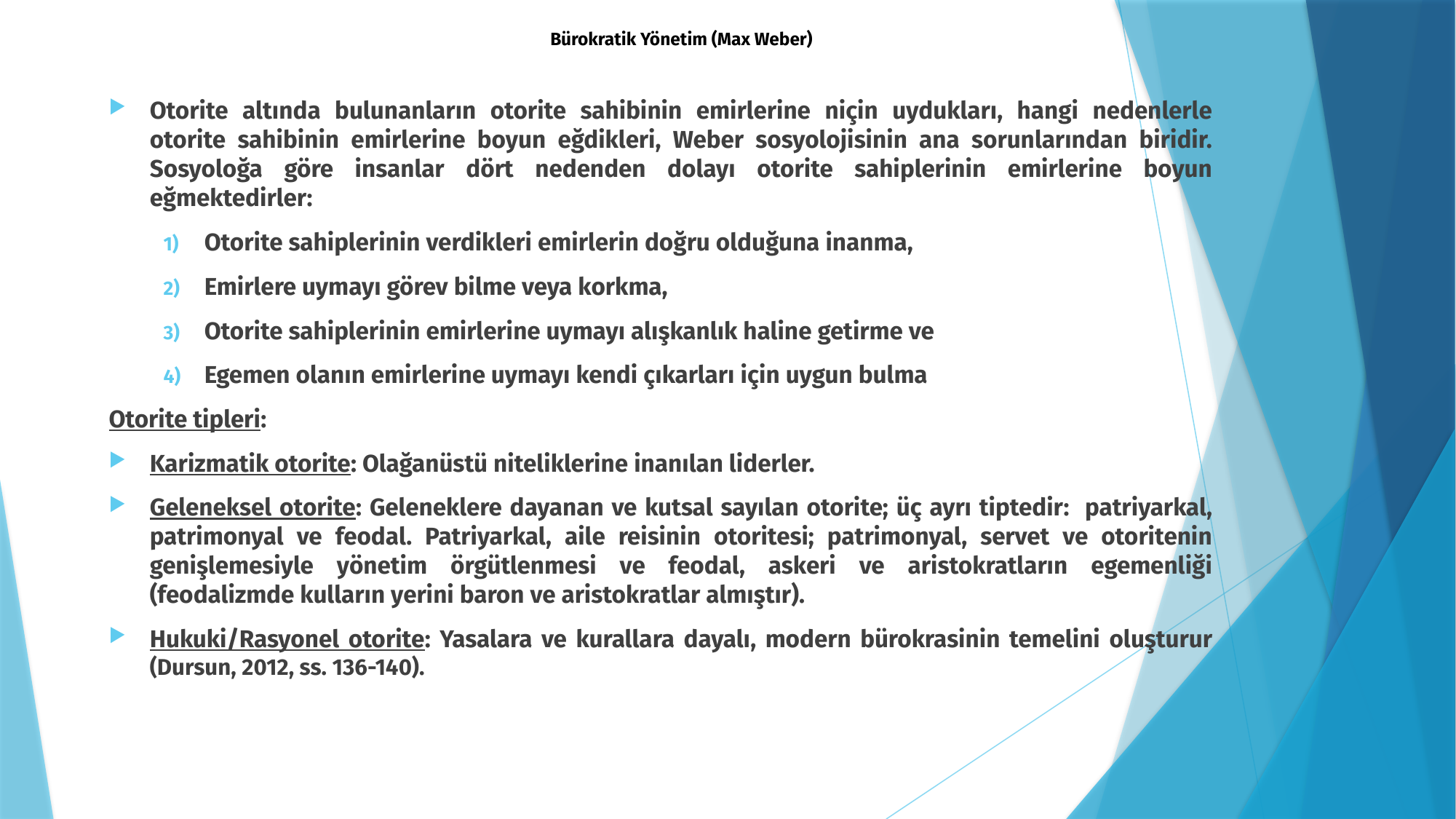

# Bürokratik Yönetim (Max Weber)
Otorite altında bulunanların otorite sahibinin emirlerine niçin uydukları, hangi nedenlerle otorite sahibinin emirlerine boyun eğdikleri, Weber sosyolojisinin ana sorunlarından biridir. Sosyoloğa göre insanlar dört nedenden dolayı otorite sahiplerinin emirlerine boyun eğmektedirler:
Otorite sahiplerinin verdikleri emirlerin doğru olduğuna inanma,
Emirlere uymayı görev bilme veya korkma,
Otorite sahiplerinin emirlerine uymayı alışkanlık haline getirme ve
Egemen olanın emirlerine uymayı kendi çıkarları için uygun bulma
Otorite tipleri:
Karizmatik otorite: Olağanüstü niteliklerine inanılan liderler.
Geleneksel otorite: Geleneklere dayanan ve kutsal sayılan otorite; üç ayrı tiptedir:  patriyarkal, patrimonyal ve feodal. Patriyarkal, aile reisinin otoritesi; patrimonyal, servet ve otoritenin genişlemesiyle yönetim örgütlenmesi ve feodal, askeri ve aristokratların egemenliği (feodalizmde kulların yerini baron ve aristokratlar almıştır).
Hukuki/Rasyonel otorite: Yasalara ve kurallara dayalı, modern bürokrasinin temelini oluşturur (Dursun, 2012, ss. 136-140).